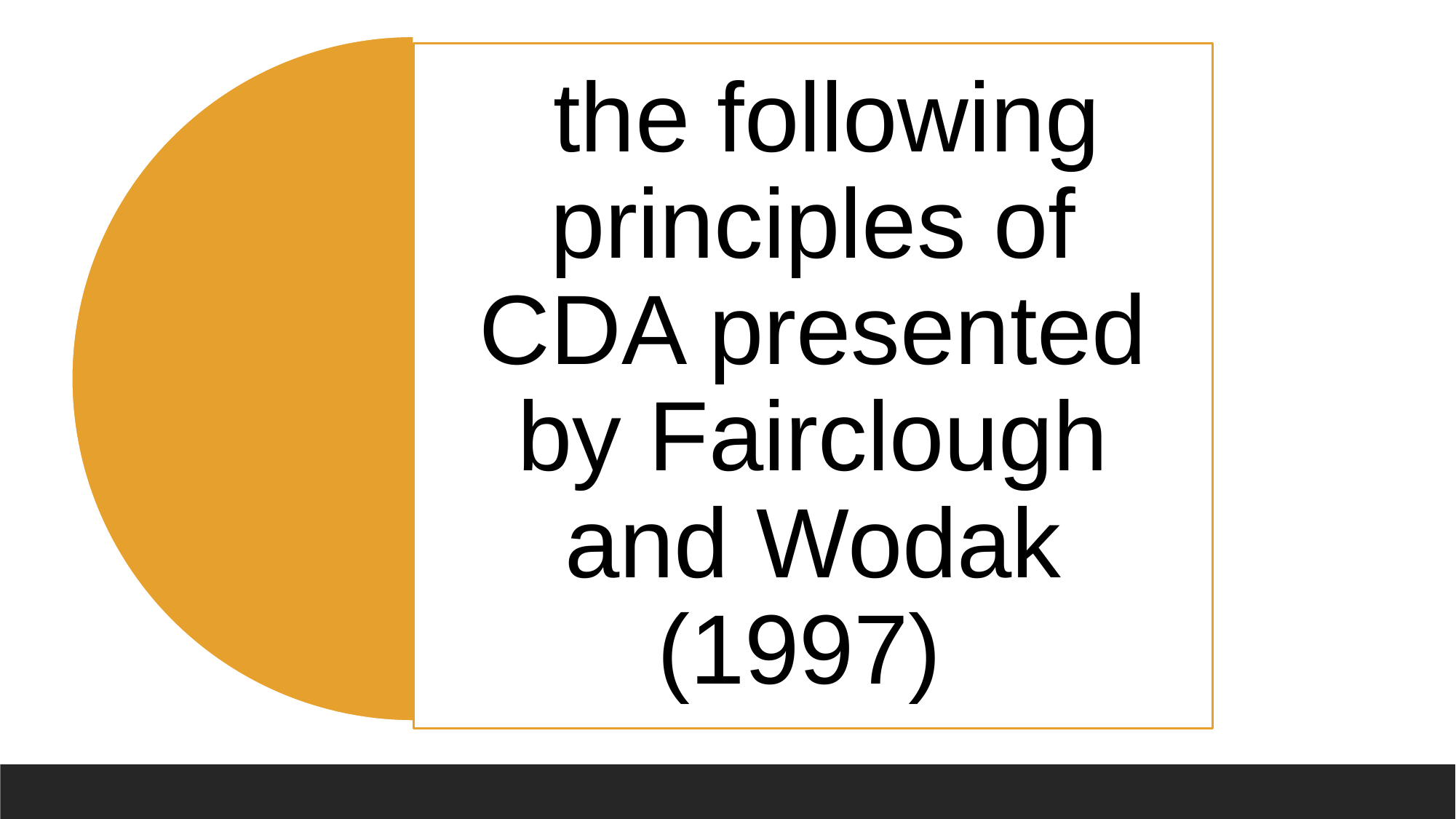

the following principles of CDA presented by Fairclough and Wodak (1997)
WHAT IS STYLISTICS ?